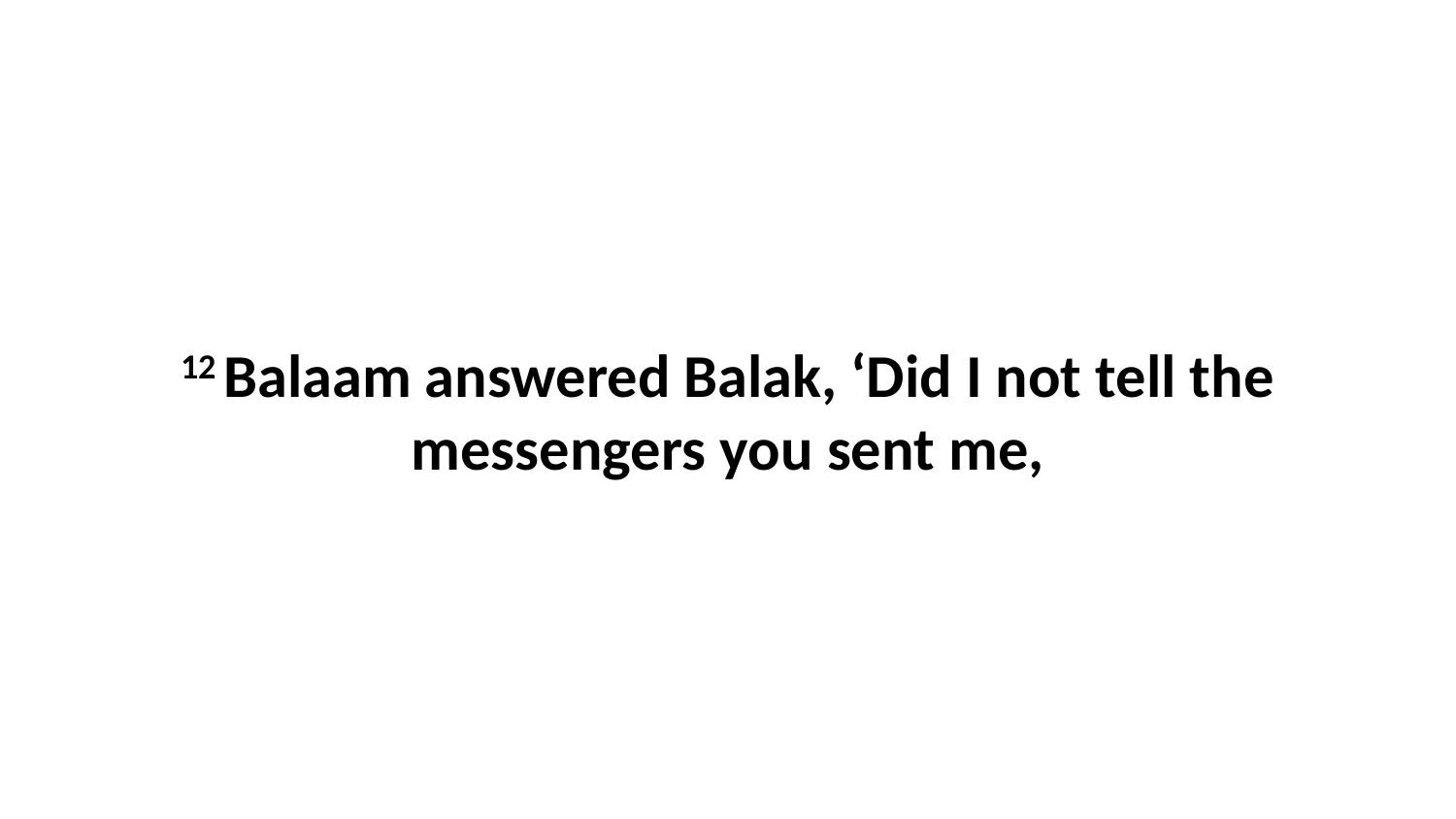

12 Balaam answered Balak, ‘Did I not tell the messengers you sent me,